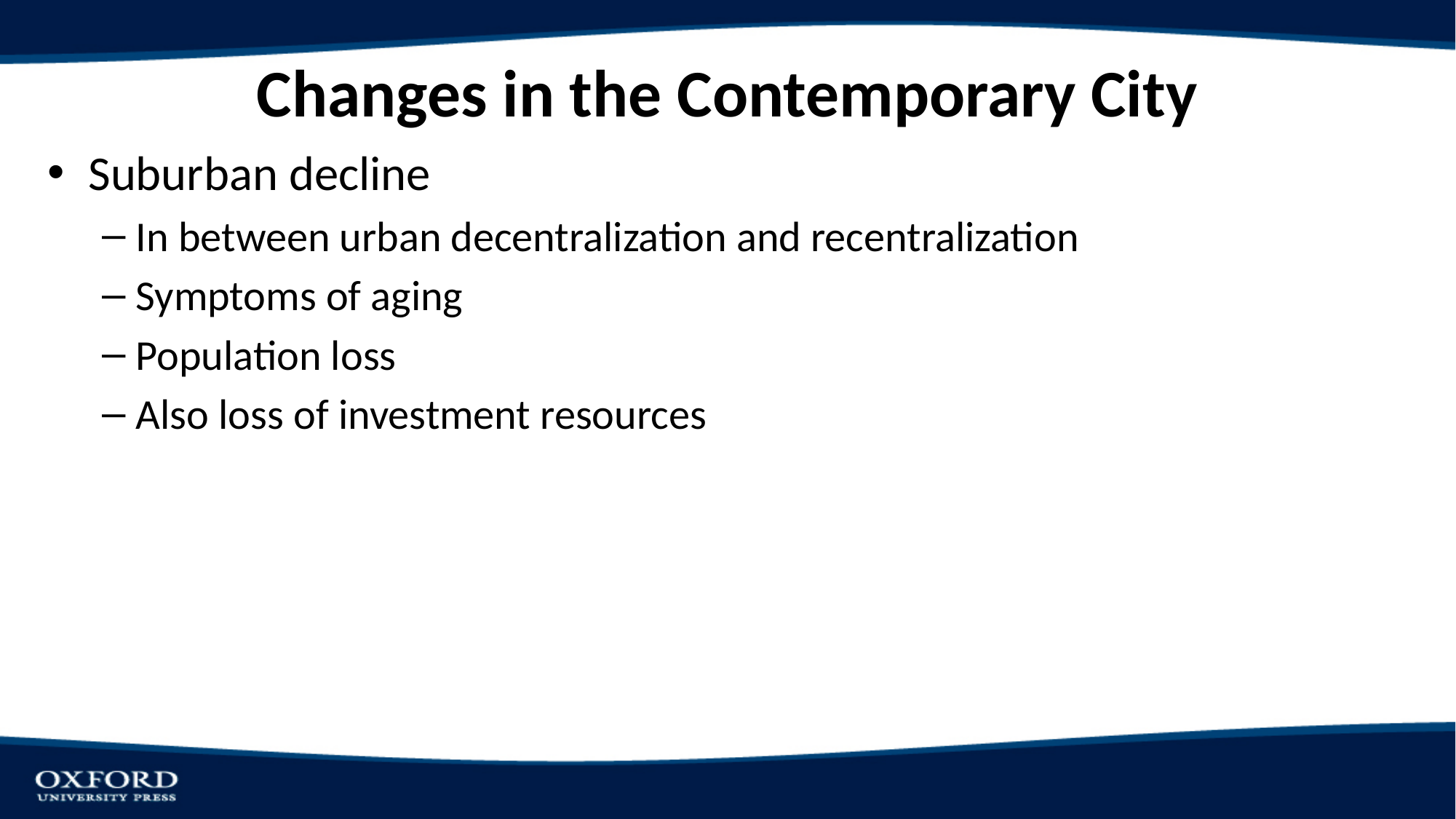

# Changes in the Contemporary City
Suburban decline
In between urban decentralization and recentralization
Symptoms of aging
Population loss
Also loss of investment resources